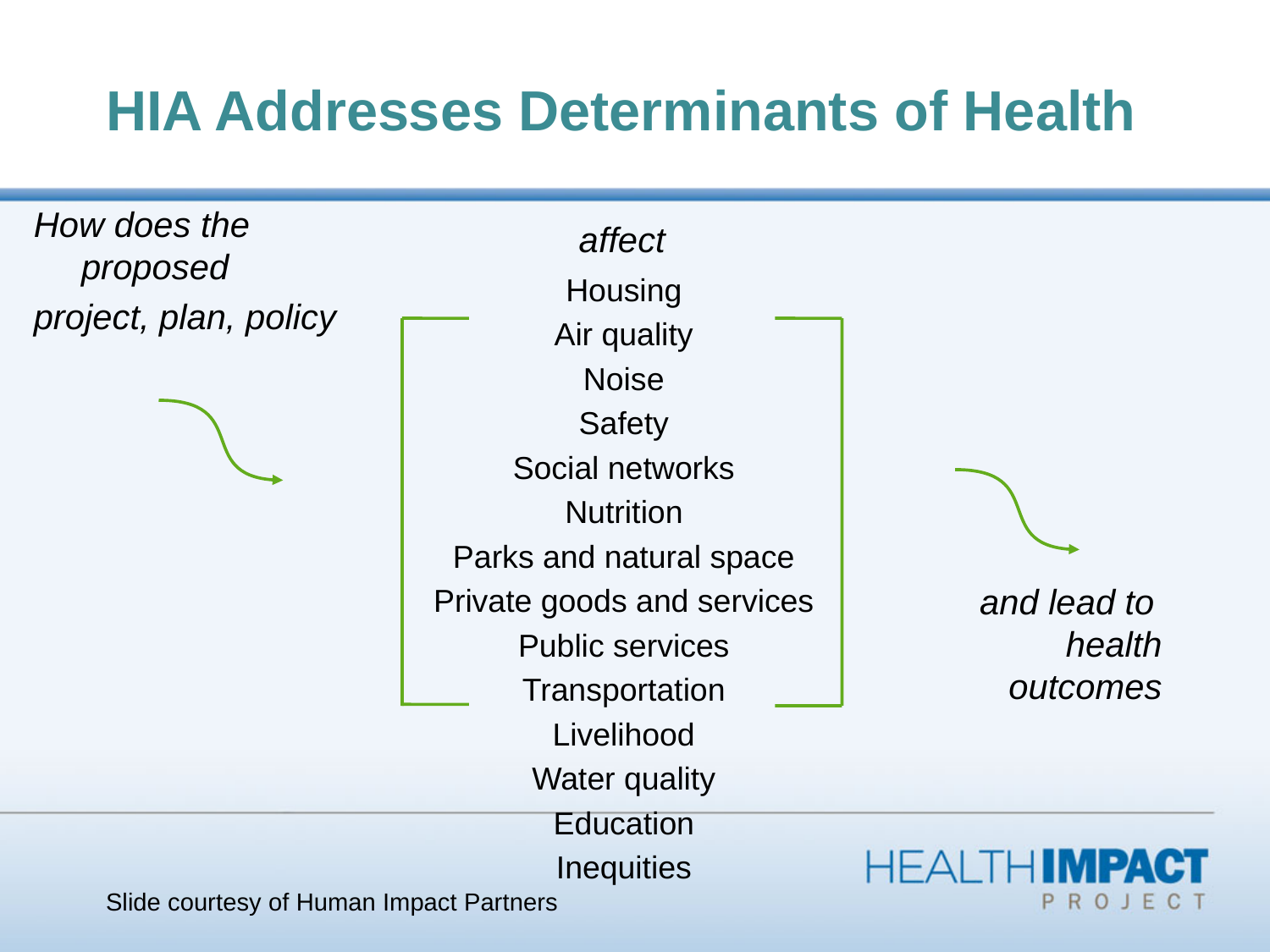

# HIA Addresses Determinants of Health
affect
Housing
Air quality
Noise
Safety
Social networks
Nutrition
Parks and natural space
Private goods and services
Public services
Transportation
Livelihood
Water quality
Education
Inequities
How does the proposed
project, plan, policy

and lead to
health outcomes

Slide courtesy of Human Impact Partners